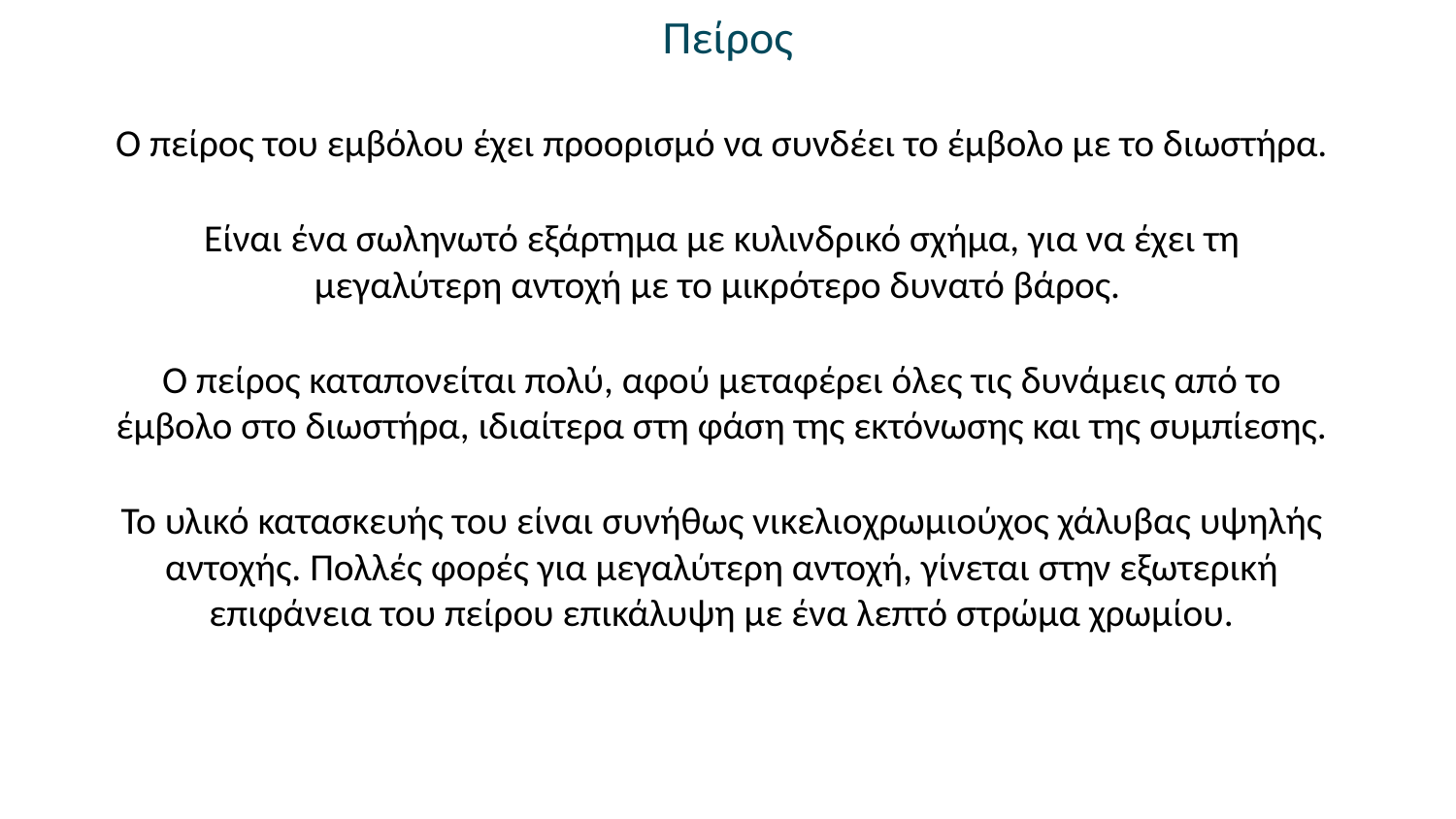

Πείρος
Ο πείρος του εμβόλου έχει προορισμό να συνδέει το έμβολο με το διωστήρα.
Είναι ένα σωληνωτό εξάρτημα με κυλινδρικό σχήμα, για να έχει τη μεγαλύτερη αντοχή με το μικρότερο δυνατό βάρος.
Ο πείρος καταπονείται πολύ, αφού μεταφέρει όλες τις δυνάμεις από το έμβολο στο διωστήρα, ιδιαίτερα στη φάση της εκτόνωσης και της συμπίεσης.
Το υλικό κατασκευής του είναι συνήθως νικελιοχρωμιούχος χάλυβας υψηλής αντοχής. Πολλές φορές για μεγαλύτερη αντοχή, γίνεται στην εξωτερική επιφάνεια του πείρου επικάλυψη με ένα λεπτό στρώμα χρωμίου.